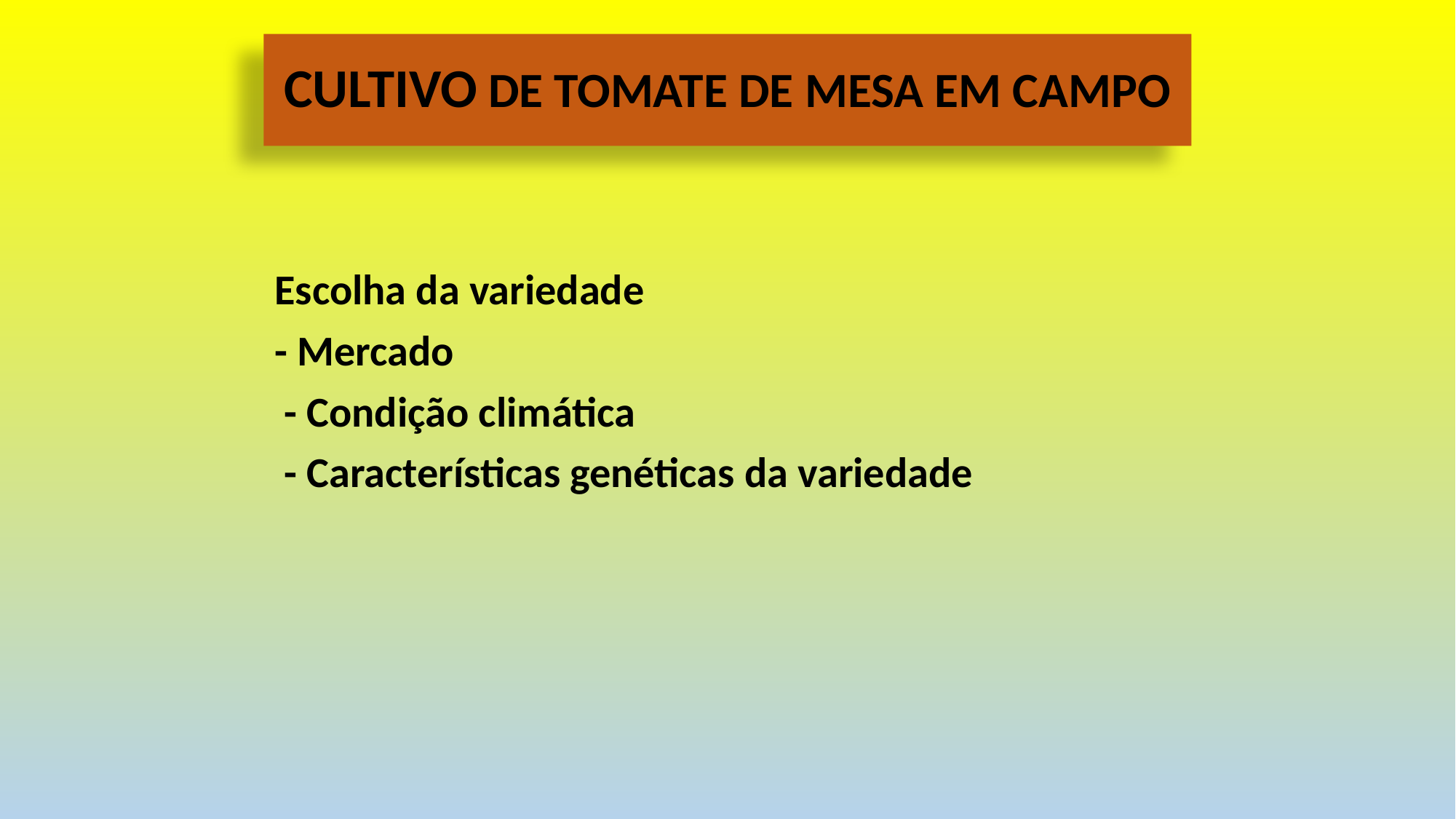

# CULTIVO DE TOMATE DE MESA EM CAMPO
Escolha da variedade
- Mercado
 - Condição climática
 - Características genéticas da variedade